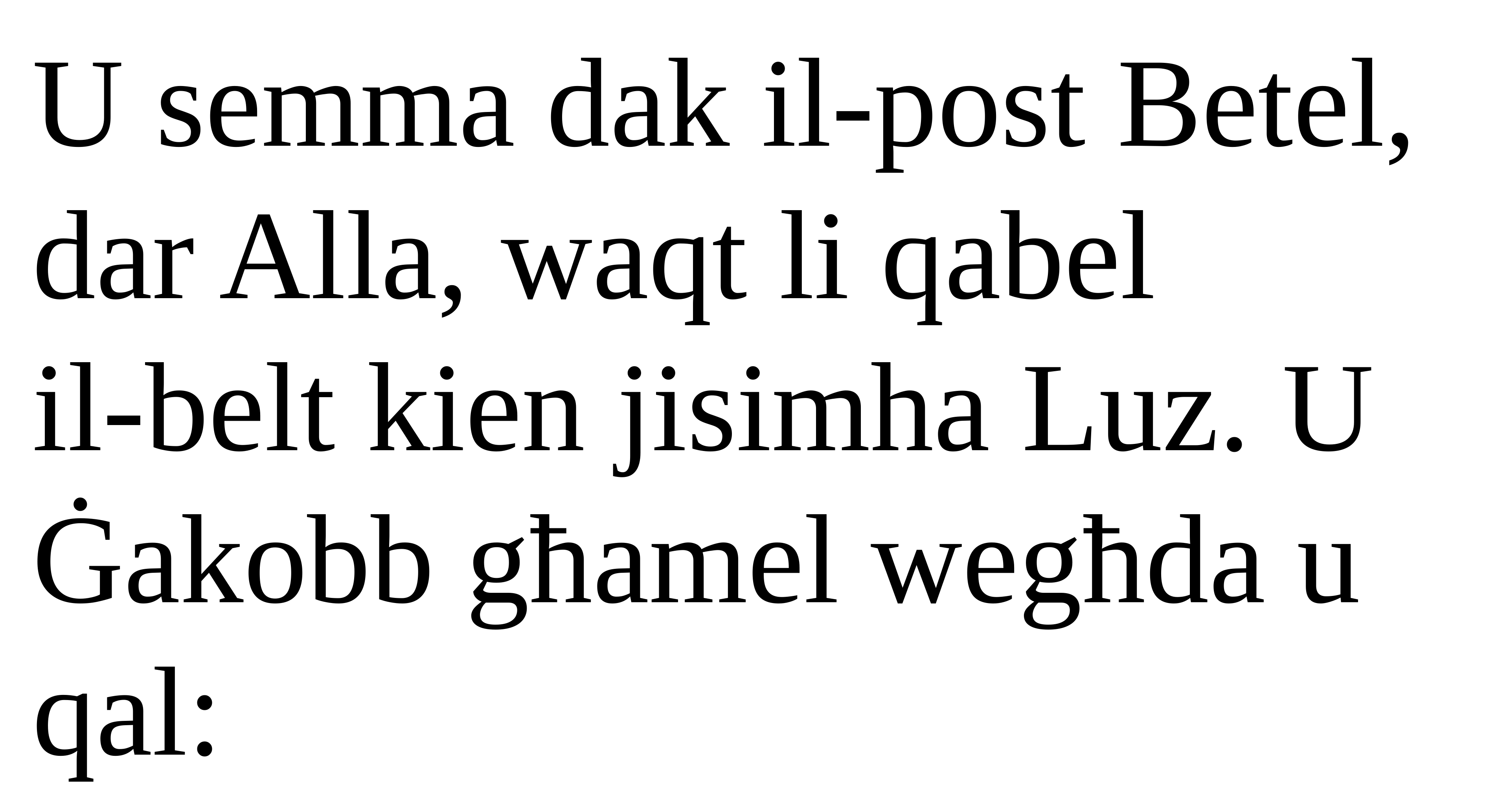

U semma dak il-post Betel, dar Alla, waqt li qabel
il-belt kien jisimha Luz. U Ġakobb għamel wegħda u qal: